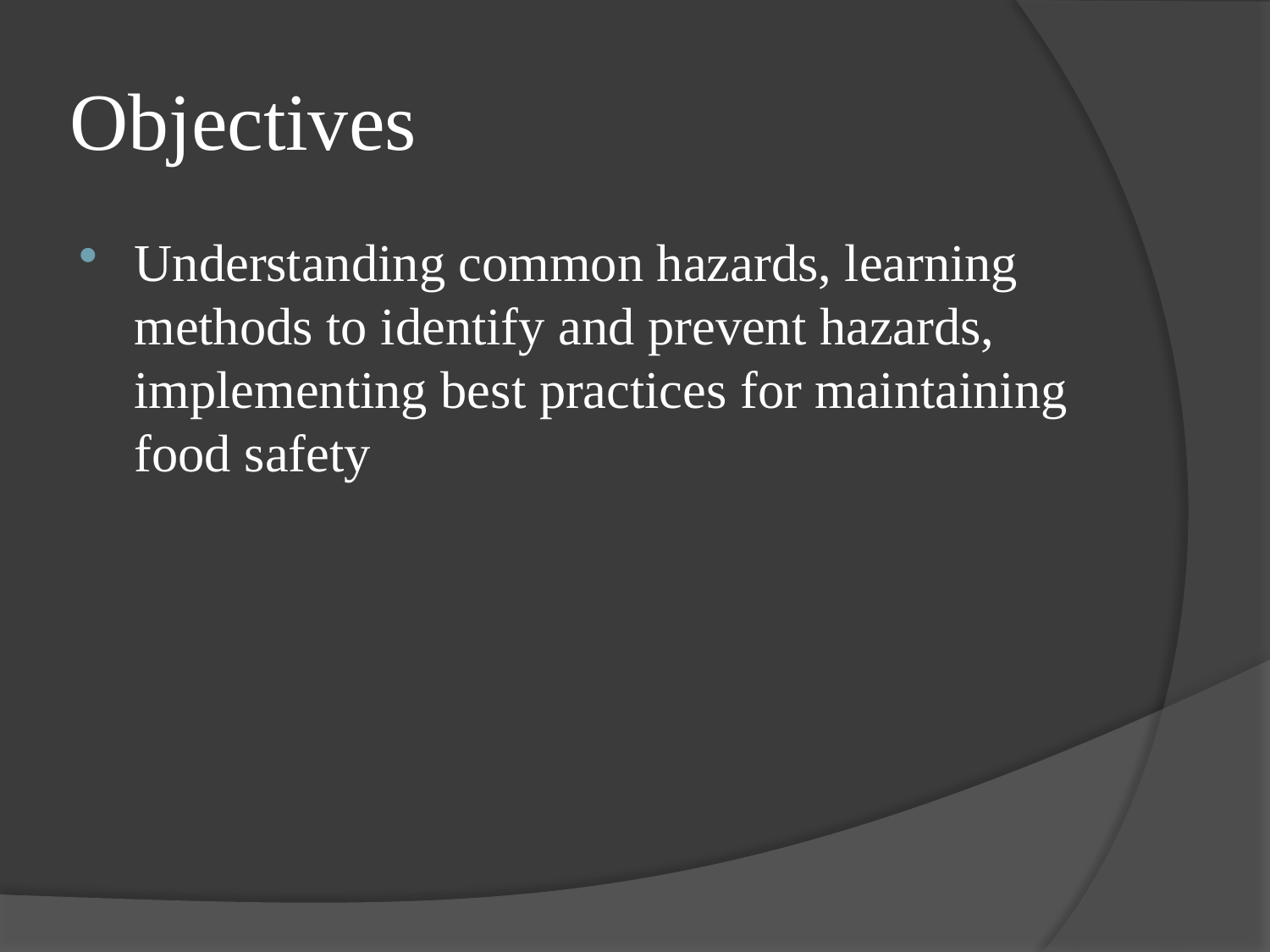

# Objectives
Understanding common hazards, learning methods to identify and prevent hazards, implementing best practices for maintaining food safety